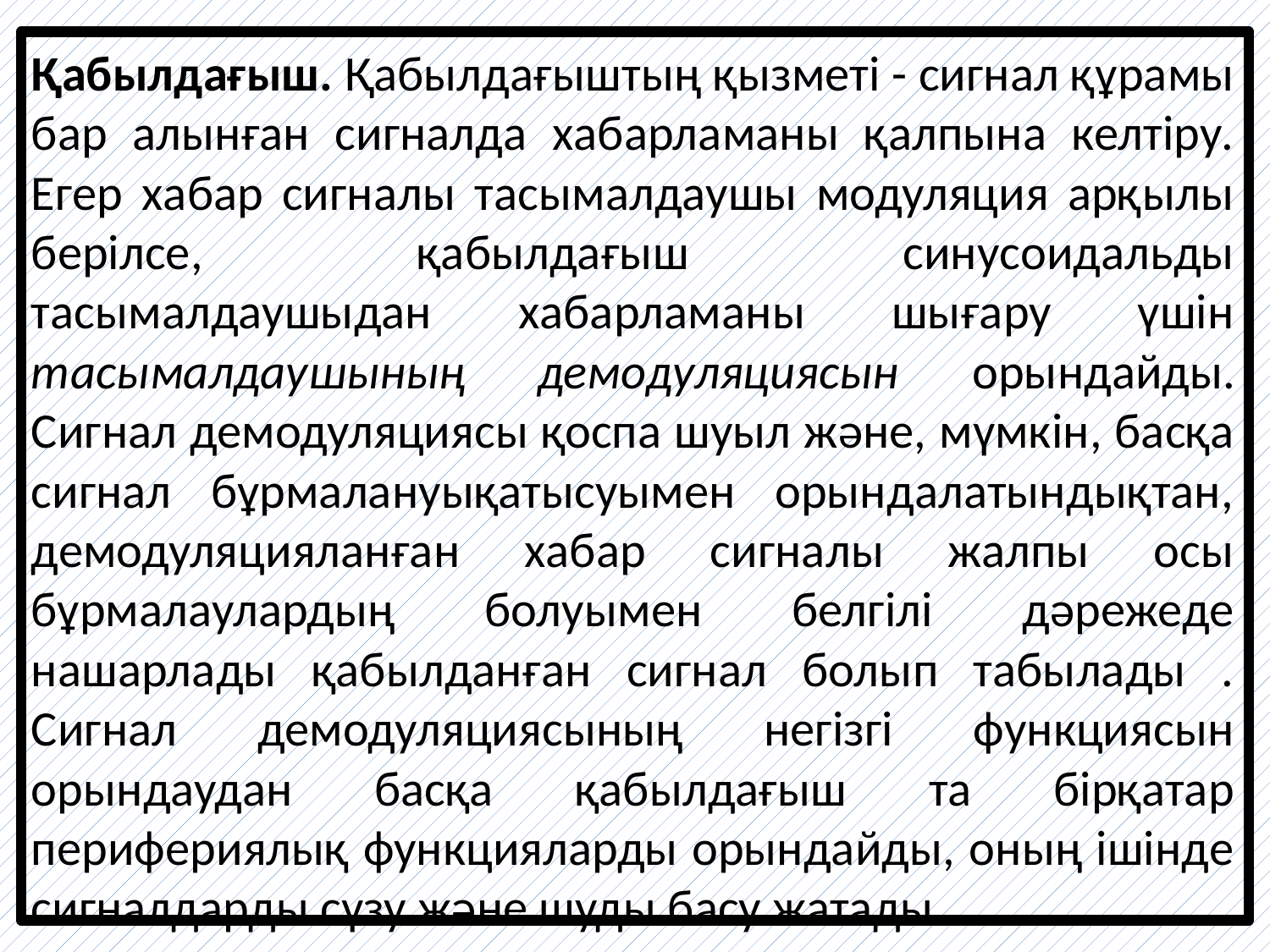

Қабылдағыш. Қабылдағыштың қызметі - сигнал құрамы бар алынған сигналда хабарламаны қалпына келтіру. Егер хабар сигналы тасымалдаушы модуляция арқылы берілсе, қабылдағыш синусоидальды тасымалдаушыдан хабарламаны шығару үшін тасымалдаушының демодуляциясын орындайды. Сигнал демодуляциясы қоспа шуыл және, мүмкін, басқа сигнал бұрмалануықатысуымен орындалатындықтан, демодуляцияланған хабар сигналы жалпы осы бұрмалаулардың болуымен белгілі дәрежеде нашарлады қабылданған сигнал болып табылады . Сигнал демодуляциясының негізгі функциясын орындаудан басқа қабылдағыш та бірқатар перифериялық функцияларды орындайды, оның ішінде сигналдарды сүзу және шуды басу жатады.